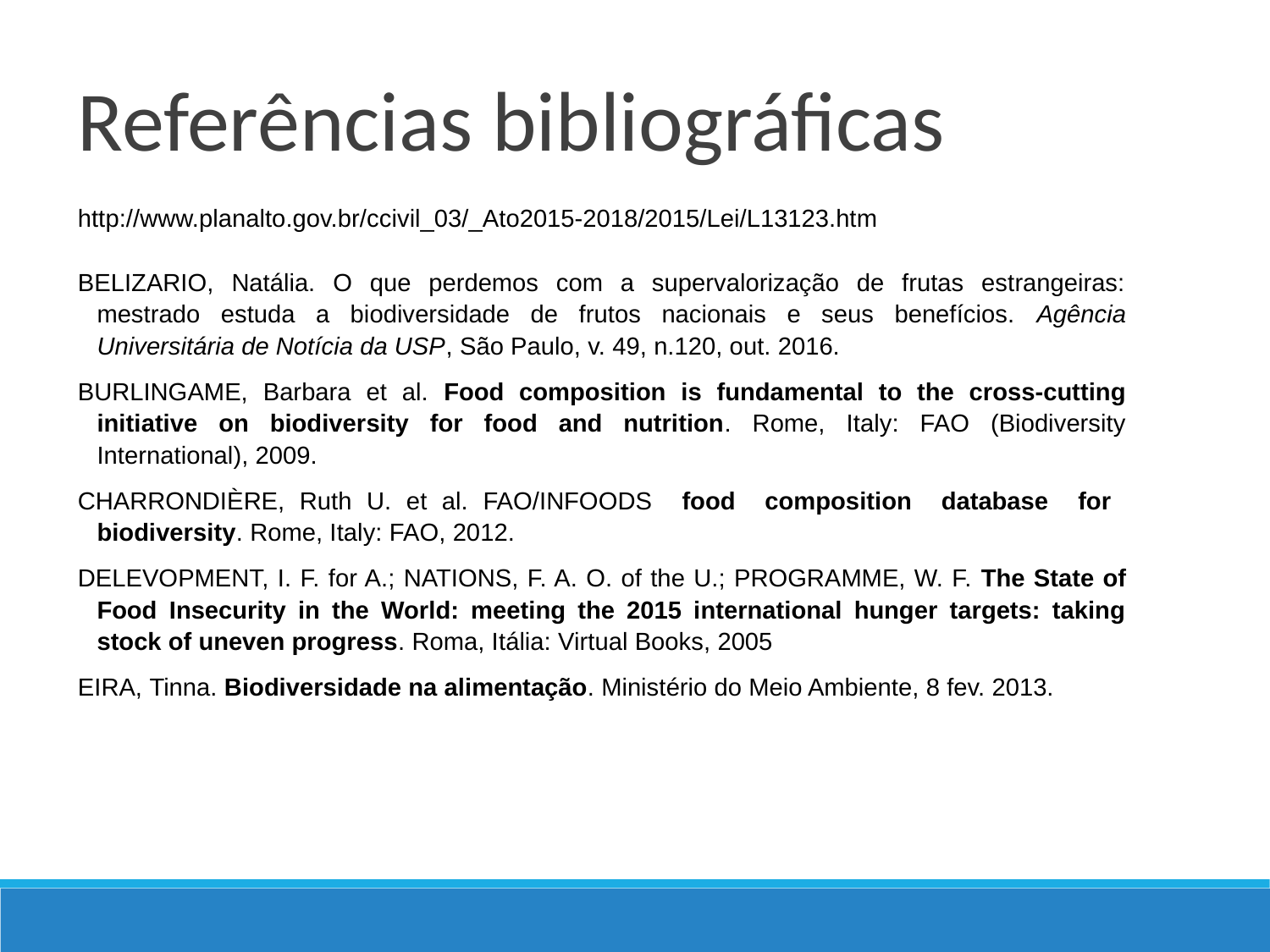

Referências bibliográficas
http://www.planalto.gov.br/ccivil_03/_Ato2015-2018/2015/Lei/L13123.htm

BELIZARIO, Natália. O que perdemos com a supervalorização de frutas estrangeiras: mestrado estuda a biodiversidade de frutos nacionais e seus benefícios. Agência Universitária de Notícia da USP, São Paulo, v. 49, n.120, out. 2016.
BURLINGAME, Barbara et al. Food composition is fundamental to the cross-cutting initiative on biodiversity for food and nutrition. Rome, Italy: FAO (Biodiversity International), 2009.
CHARRONDIÈRE, Ruth U. et al. FAO/INFOODS  food  composition  database  for  biodiversity. Rome, Italy: FAO, 2012.
DELEVOPMENT, I. F. for A.; NATIONS, F. A. O. of the U.; PROGRAMME, W. F. The State of Food Insecurity in the World: meeting the 2015 international hunger targets: taking stock of uneven progress. Roma, Itália: Virtual Books, 2005
EIRA, Tinna. Biodiversidade na alimentação. Ministério do Meio Ambiente, 8 fev. 2013.